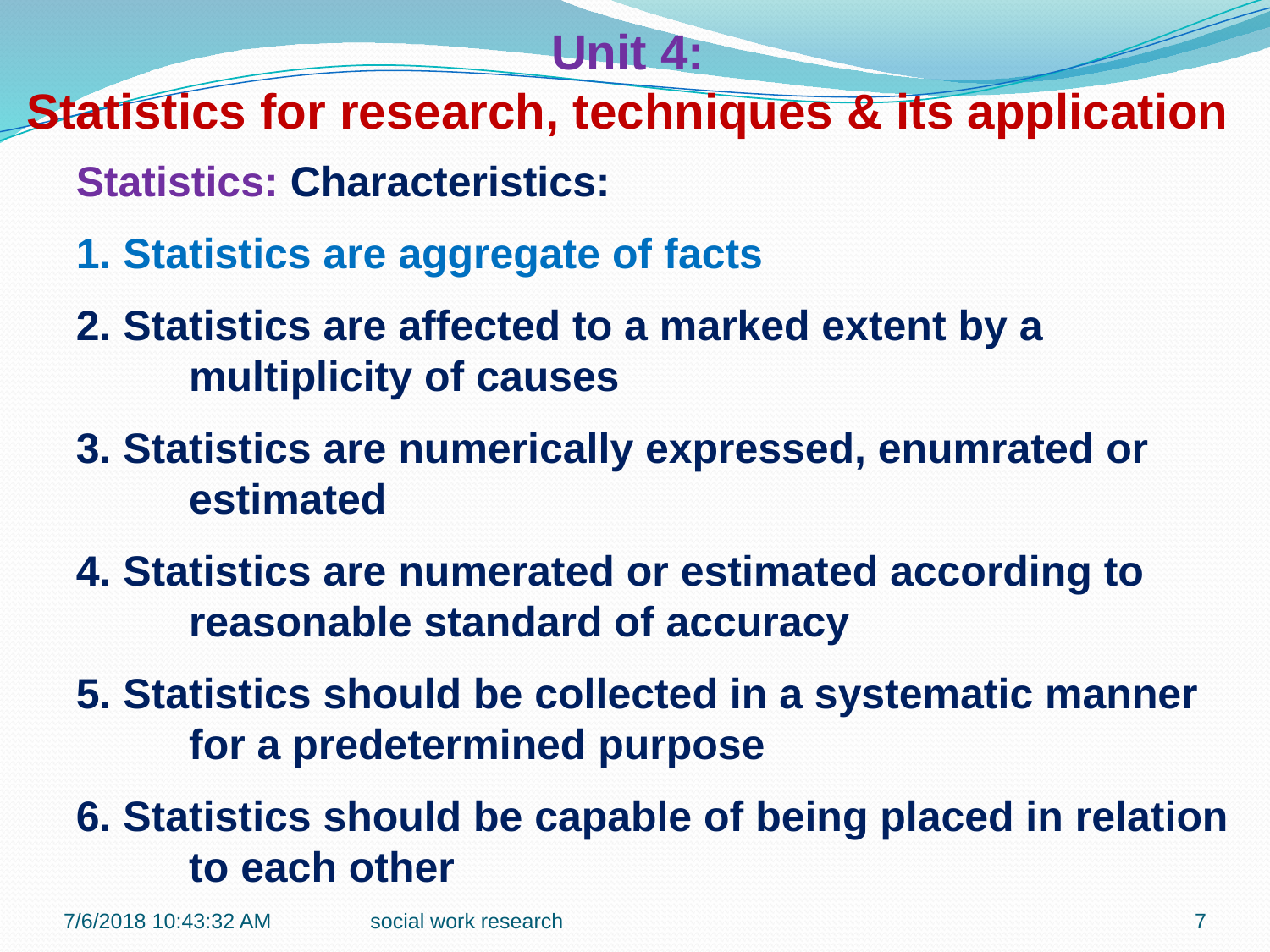

Unit 4:
Statistics for research, techniques & its application
Statistics: Characteristics:
1. Statistics are aggregate of facts
2. Statistics are affected to a marked extent by a multiplicity of causes
3. Statistics are numerically expressed, enumrated or estimated
4. Statistics are numerated or estimated according to reasonable standard of accuracy
5. Statistics should be collected in a systematic manner for a predetermined purpose
6. Statistics should be capable of being placed in relation to each other

7/6/2018 10:43:32 AM
social work research
7